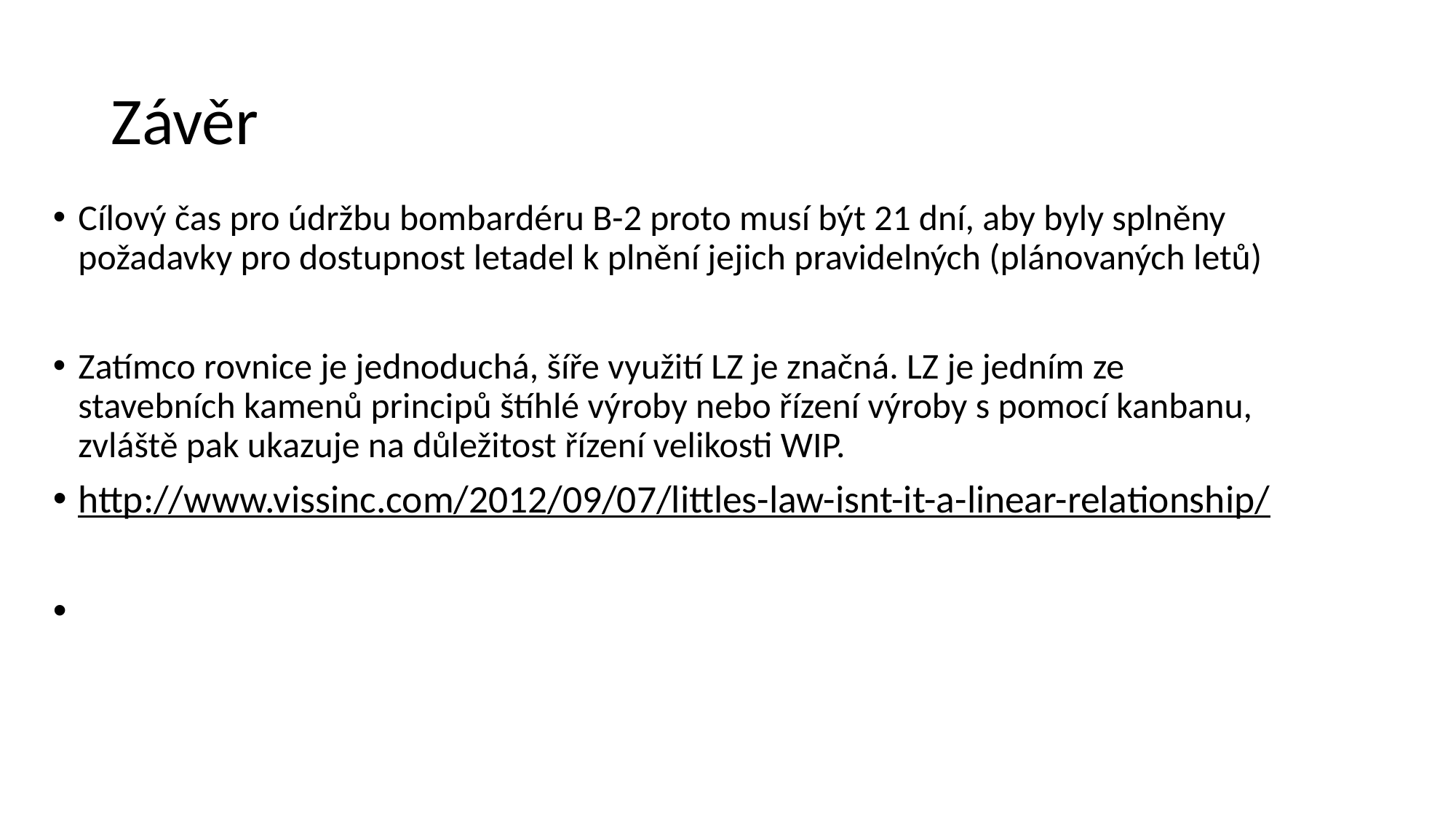

# Závěr
Cílový čas pro údržbu bombardéru B-2 proto musí být 21 dní, aby byly splněny požadavky pro dostupnost letadel k plnění jejich pravidelných (plánovaných letů)

Zatímco rovnice je jednoduchá, šíře využití LZ je značná. LZ je jedním ze stavebních kamenů principů štíhlé výroby nebo řízení výroby s pomocí kanbanu, zvláště pak ukazuje na důležitost řízení velikosti WIP.
http://www.vissinc.com/2012/09/07/littles-law-isnt-it-a-linear-relationship/